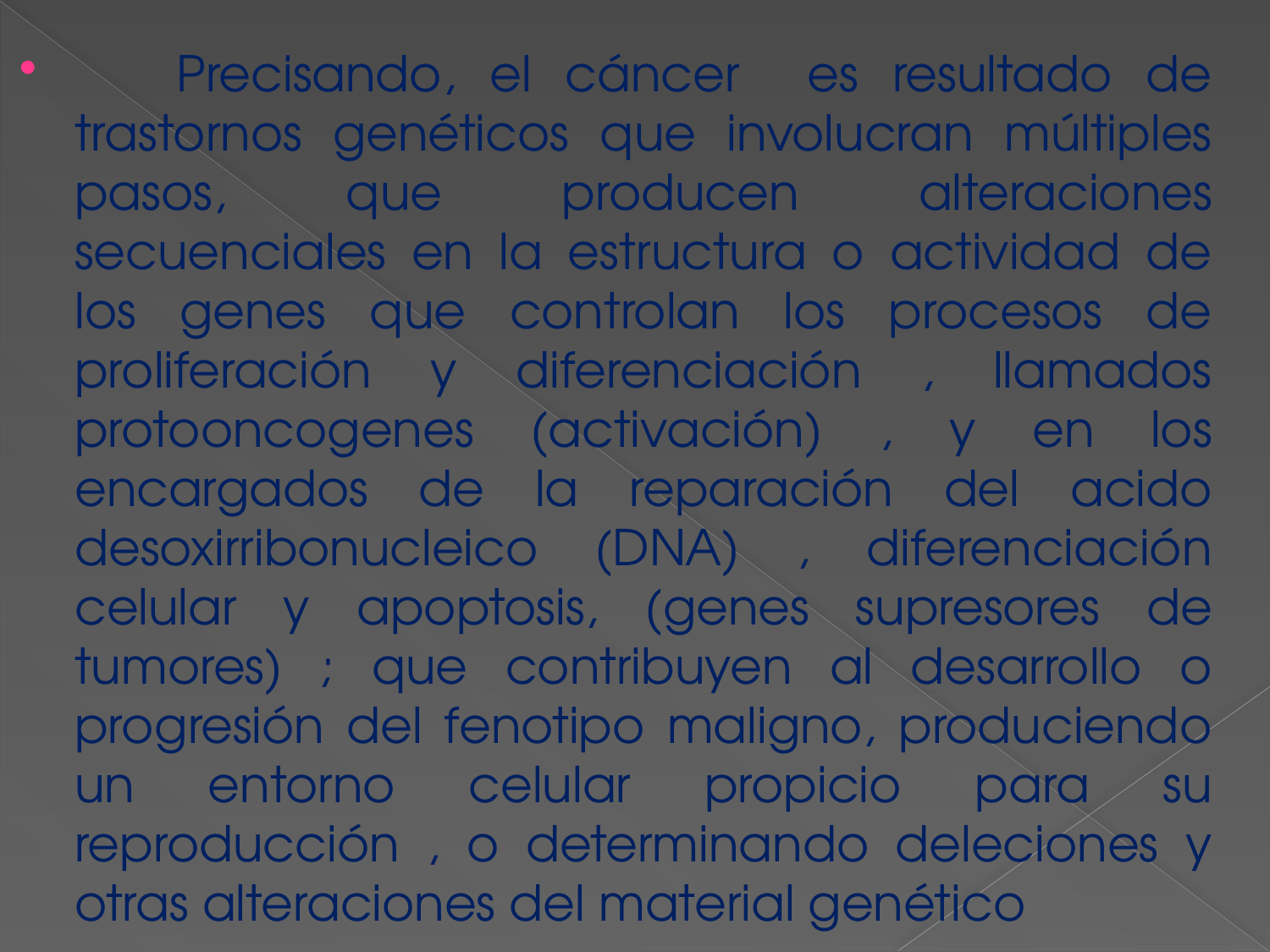

Precisando, el cáncer  es resultado de trastornos genéticos que involucran múltiples pasos, que producen alteraciones secuenciales en la estructura o actividad de los genes que controlan los procesos de proliferación y diferenciación , llamados protooncogenes (activación) , y en los encargados de la reparación del acido desoxirribonucleico (DNA) , diferenciación celular y apoptosis, (genes supresores de tumores) ; que contribuyen al desarrollo o progresión del fenotipo maligno, produciendo un entorno celular propicio para su reproducción , o determinando deleciones y otras alteraciones del material genético